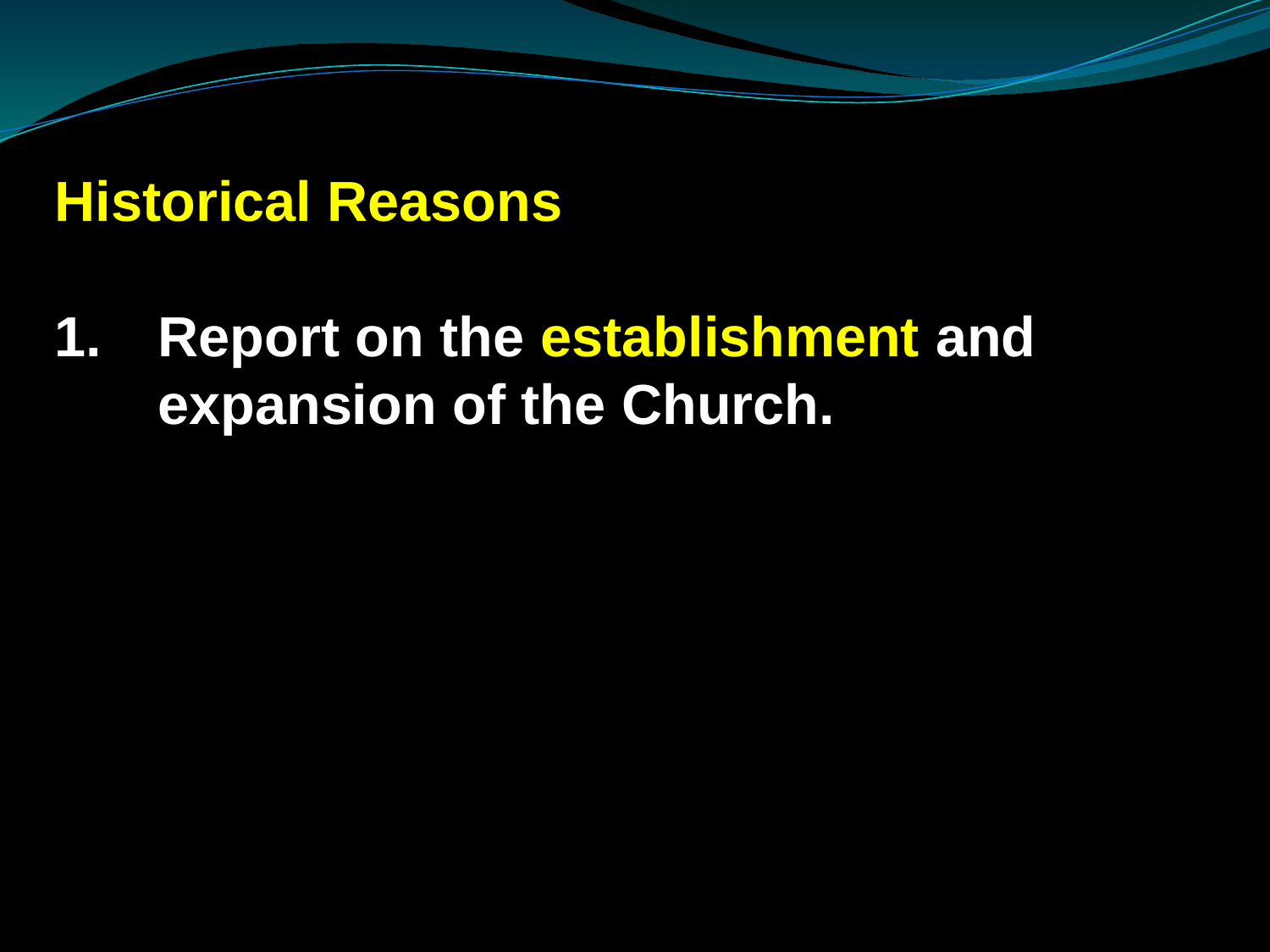

Historical Reasons

Report on the establishment and expansion of the Church.